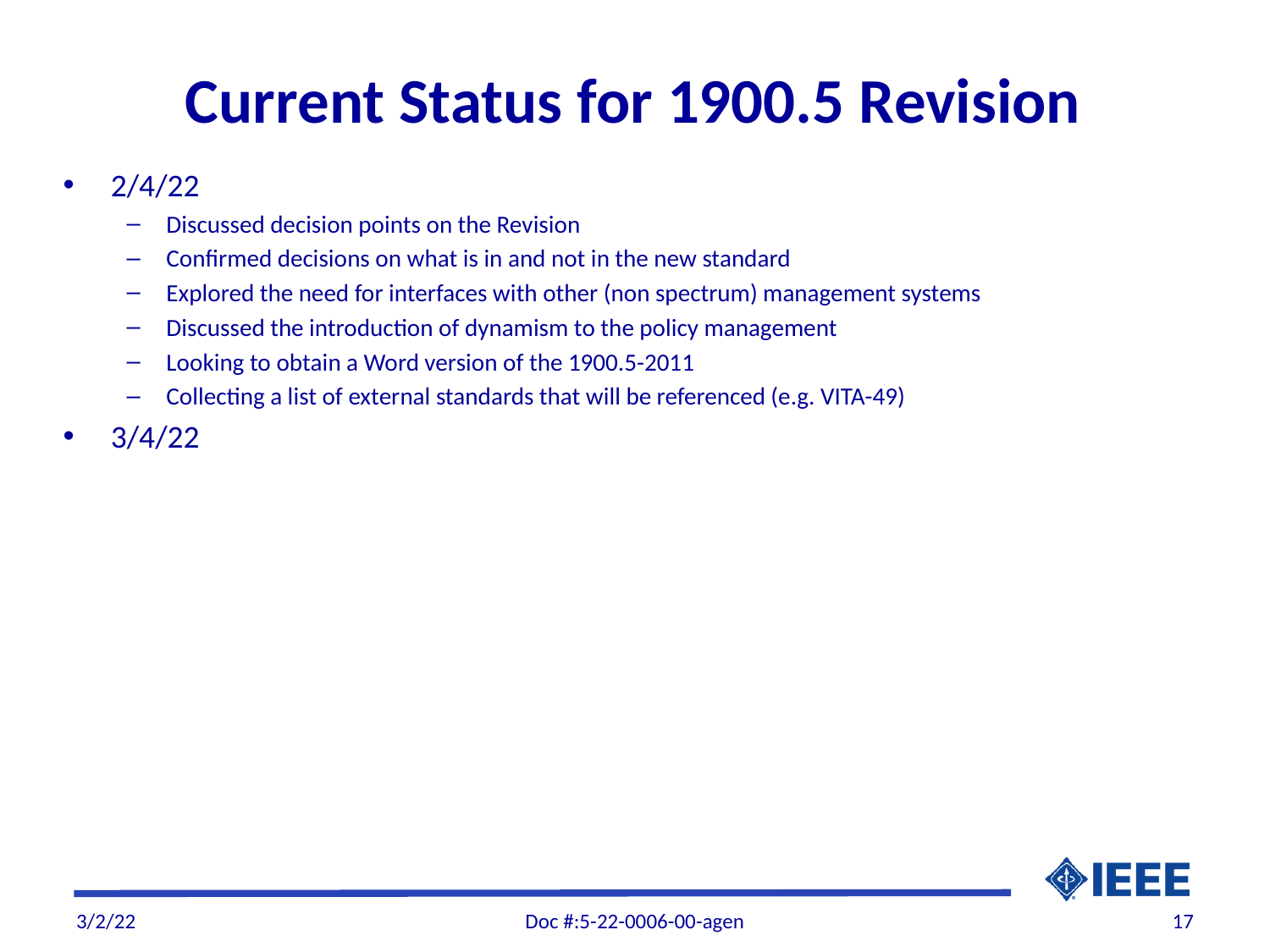

# Current Status for 1900.5 Revision
2/4/22
Discussed decision points on the Revision
Confirmed decisions on what is in and not in the new standard
Explored the need for interfaces with other (non spectrum) management systems
Discussed the introduction of dynamism to the policy management
Looking to obtain a Word version of the 1900.5-2011
Collecting a list of external standards that will be referenced (e.g. VITA-49)
3/4/22

3/2/22
Doc #:5-22-0006-00-agen
17